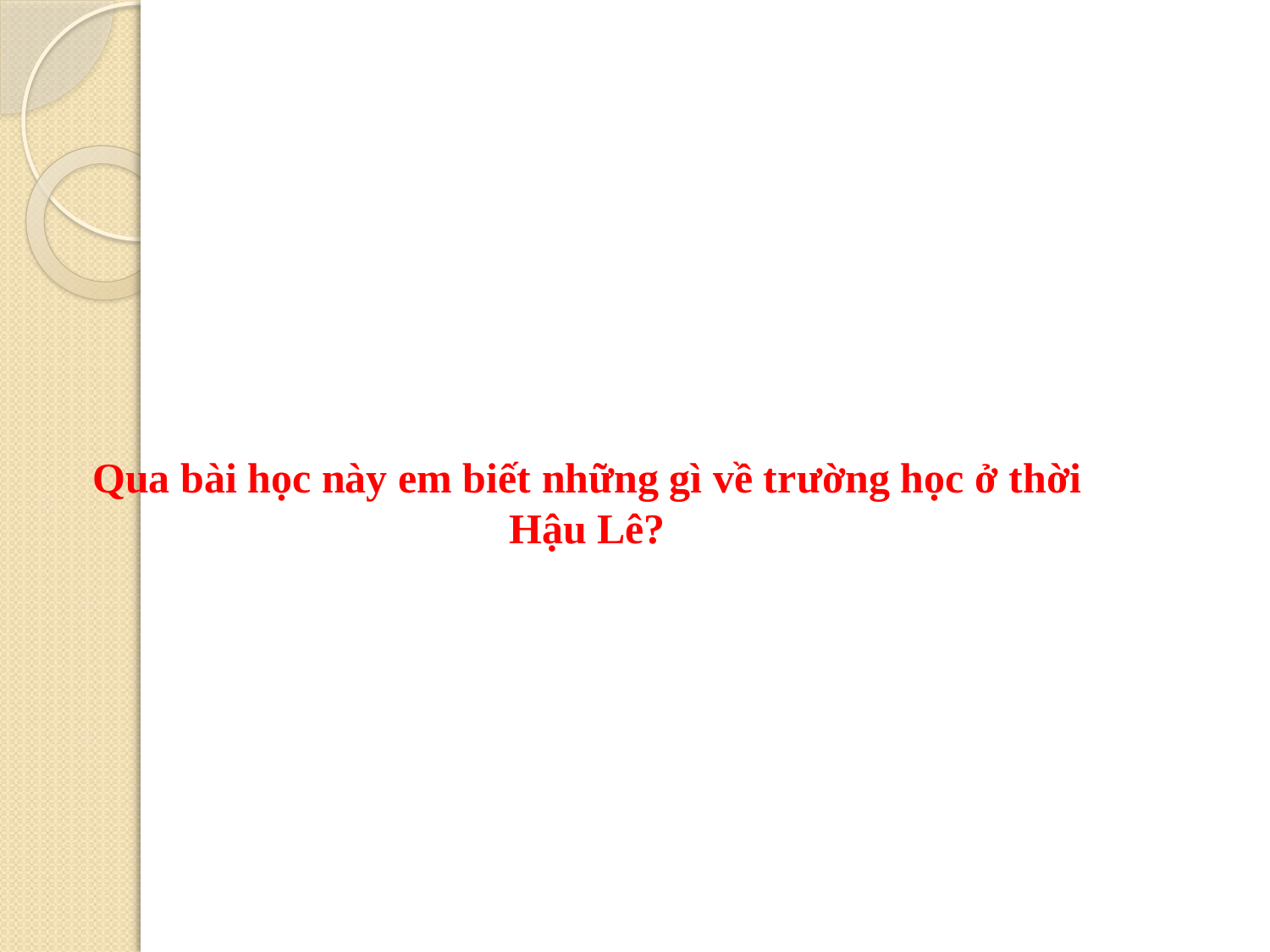

#
Qua bài học này em biết những gì về trường học ở thời Hậu Lê?